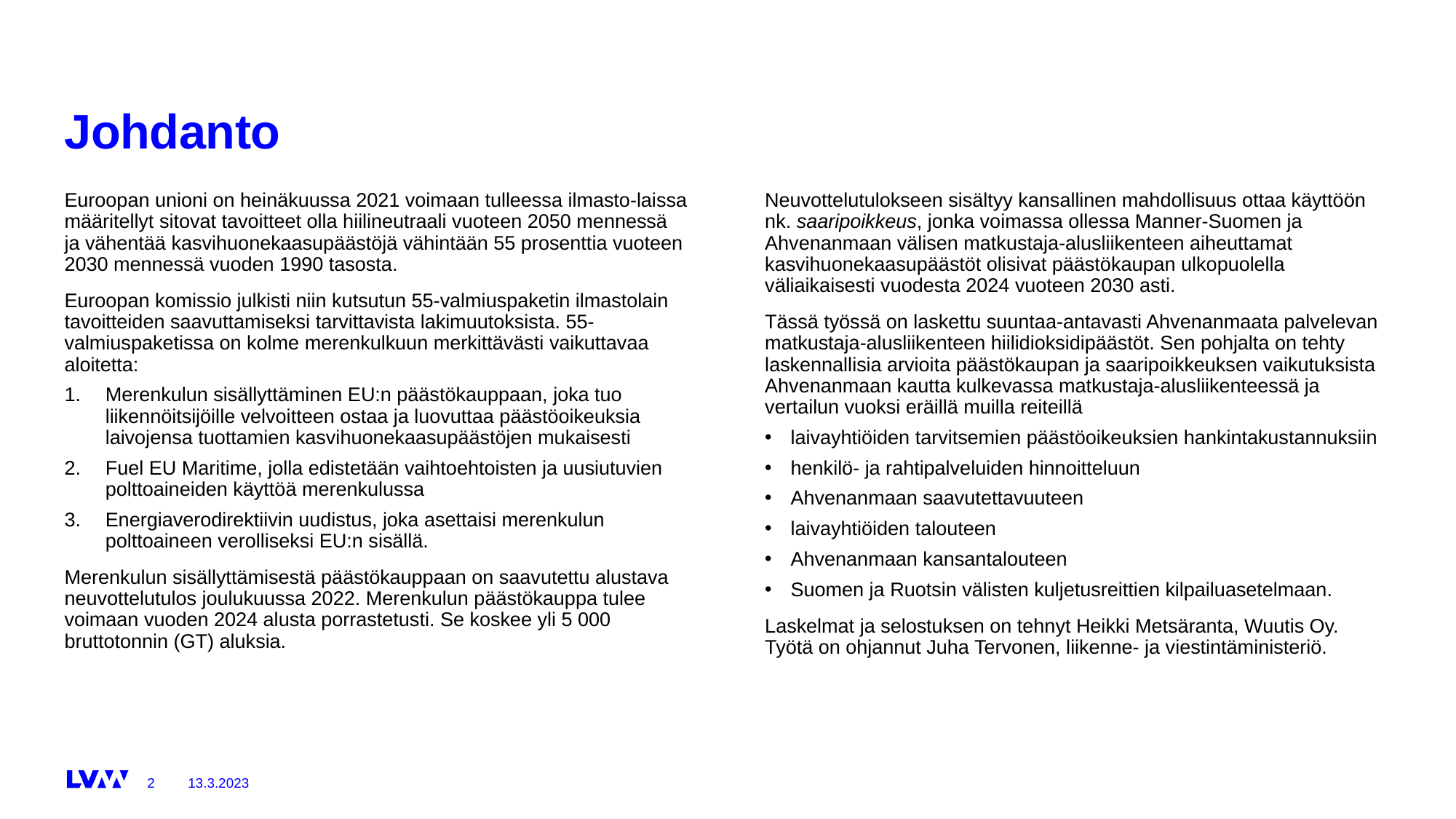

# Johdanto
Euroopan unioni on heinäkuussa 2021 voimaan tulleessa ilmasto-laissa määritellyt sitovat tavoitteet olla hiilineutraali vuoteen 2050 mennessä ja vähentää kasvihuonekaasupäästöjä vähintään 55 prosenttia vuoteen 2030 mennessä vuoden 1990 tasosta.
Euroopan komissio julkisti niin kutsutun 55-valmiuspaketin ilmastolain tavoitteiden saavuttamiseksi tarvittavista lakimuutoksista. 55-valmiuspaketissa on kolme merenkulkuun merkittävästi vaikuttavaa aloitetta:
Merenkulun sisällyttäminen EU:n päästökauppaan, joka tuo liikennöitsijöille velvoitteen ostaa ja luovuttaa päästöoikeuksia laivojensa tuottamien kasvihuonekaasupäästöjen mukaisesti
Fuel EU Maritime, jolla edistetään vaihtoehtoisten ja uusiutuvien polttoaineiden käyttöä merenkulussa
Energiaverodirektiivin uudistus, joka asettaisi merenkulun polttoaineen verolliseksi EU:n sisällä.
Merenkulun sisällyttämisestä päästökauppaan on saavutettu alustava neuvottelutulos joulukuussa 2022. Merenkulun päästökauppa tulee voimaan vuoden 2024 alusta porrastetusti. Se koskee yli 5 000 bruttotonnin (GT) aluksia.

Neuvottelutulokseen sisältyy kansallinen mahdollisuus ottaa käyttöön nk. saaripoikkeus, jonka voimassa ollessa Manner-Suomen ja Ahvenanmaan välisen matkustaja-alusliikenteen aiheuttamat kasvihuonekaasupäästöt olisivat päästökaupan ulkopuolella väliaikaisesti vuodesta 2024 vuoteen 2030 asti.
Tässä työssä on laskettu suuntaa-antavasti Ahvenanmaata palvelevan matkustaja-alusliikenteen hiilidioksidipäästöt. Sen pohjalta on tehty laskennallisia arvioita päästökaupan ja saaripoikkeuksen vaikutuksista Ahvenanmaan kautta kulkevassa matkustaja-alusliikenteessä ja vertailun vuoksi eräillä muilla reiteillä
laivayhtiöiden tarvitsemien päästöoikeuksien hankintakustannuksiin
henkilö- ja rahtipalveluiden hinnoitteluun
Ahvenanmaan saavutettavuuteen
laivayhtiöiden talouteen
Ahvenanmaan kansantalouteen
Suomen ja Ruotsin välisten kuljetusreittien kilpailuasetelmaan.
Laskelmat ja selostuksen on tehnyt Heikki Metsäranta, Wuutis Oy. Työtä on ohjannut Juha Tervonen, liikenne- ja viestintäministeriö.

13.3.2023

2